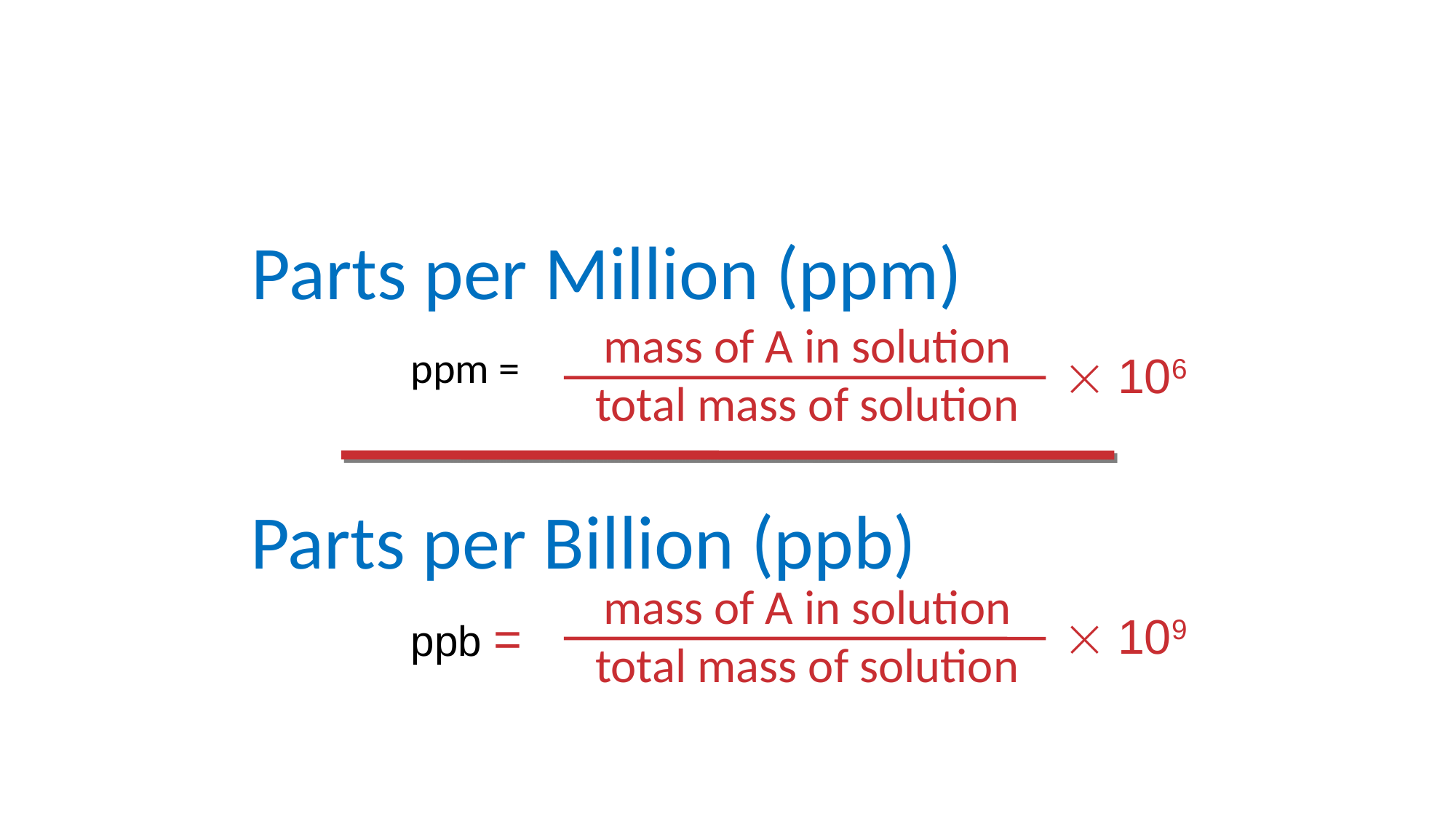

#
Parts per Million (ppm)
mass of A in solution
total mass of solution

× 106
ppm =

Parts per Billion (ppb)
mass of A in solution
total mass of solution

× 109
ppb =